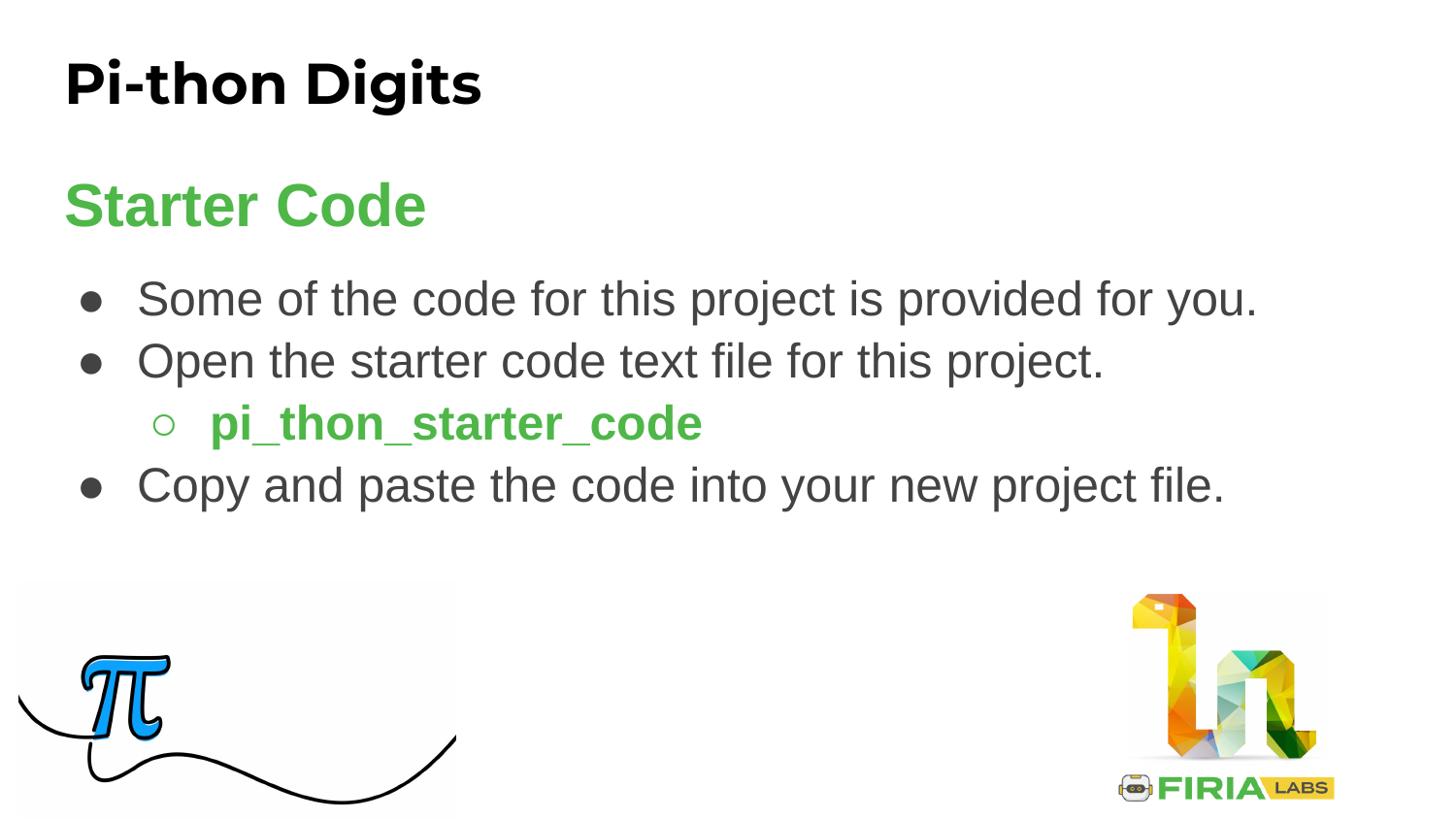

# Pi-thon Digits
Starter Code
Some of the code for this project is provided for you.
Open the starter code text file for this project.
pi_thon_starter_code
Copy and paste the code into your new project file.